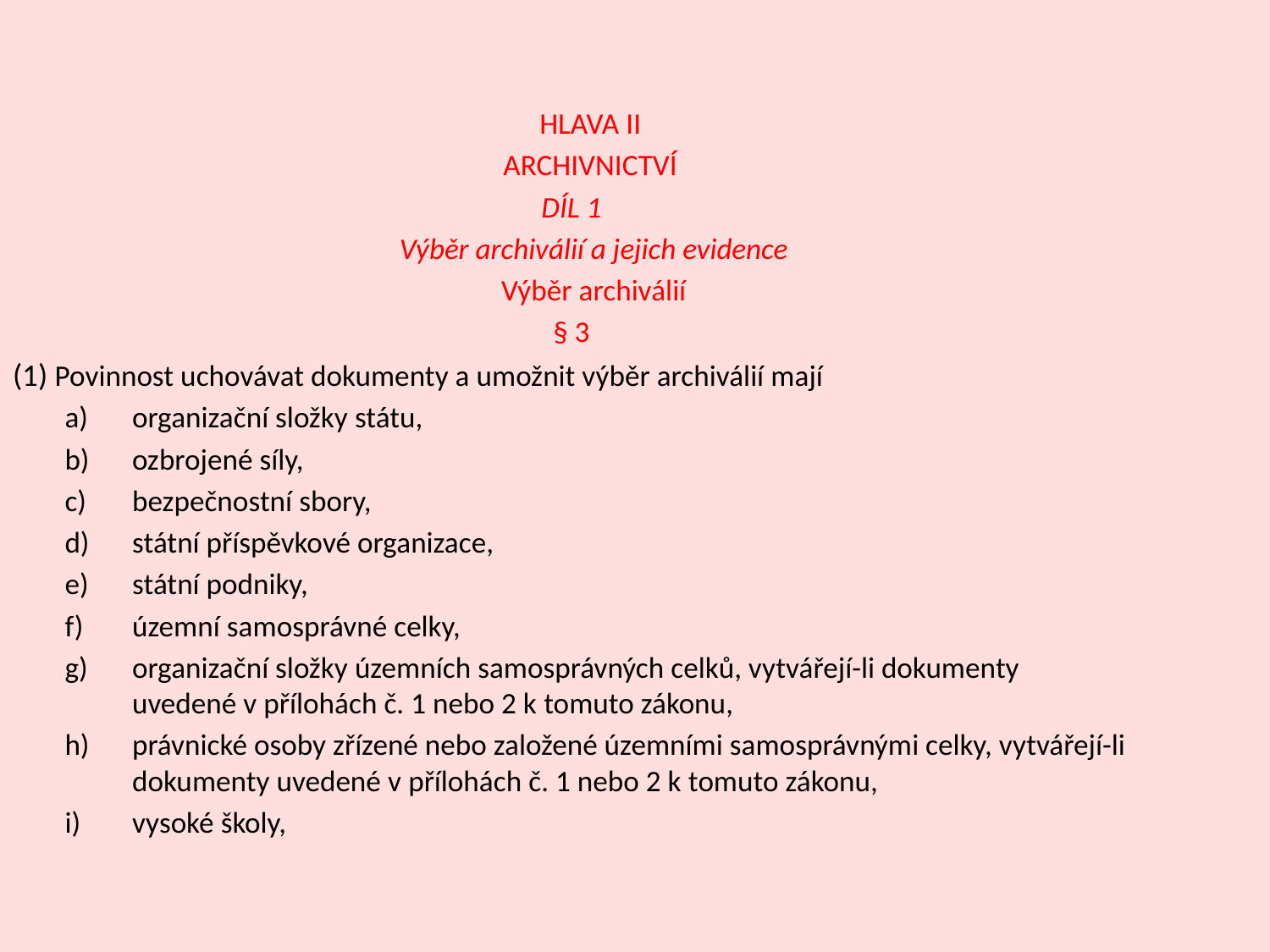

HLAVA II
	ARCHIVNICTVÍ
DÍL 1
	Výběr archiválií a jejich evidence
	Výběr archiválií
§ 3
(1) Povinnost uchovávat dokumenty a umožnit výběr archiválií mají
organizační složky státu,
ozbrojené síly,
bezpečnostní sbory,
státní příspěvkové organizace,
státní podniky,
územní samosprávné celky,
organizační složky územních samosprávných celků, vytvářejí-li dokumenty uvedené v přílohách č. 1 nebo 2 k tomuto zákonu,
právnické osoby zřízené nebo založené územními samosprávnými celky, vytvářejí-li dokumenty uvedené v přílohách č. 1 nebo 2 k tomuto zákonu,
vysoké školy,